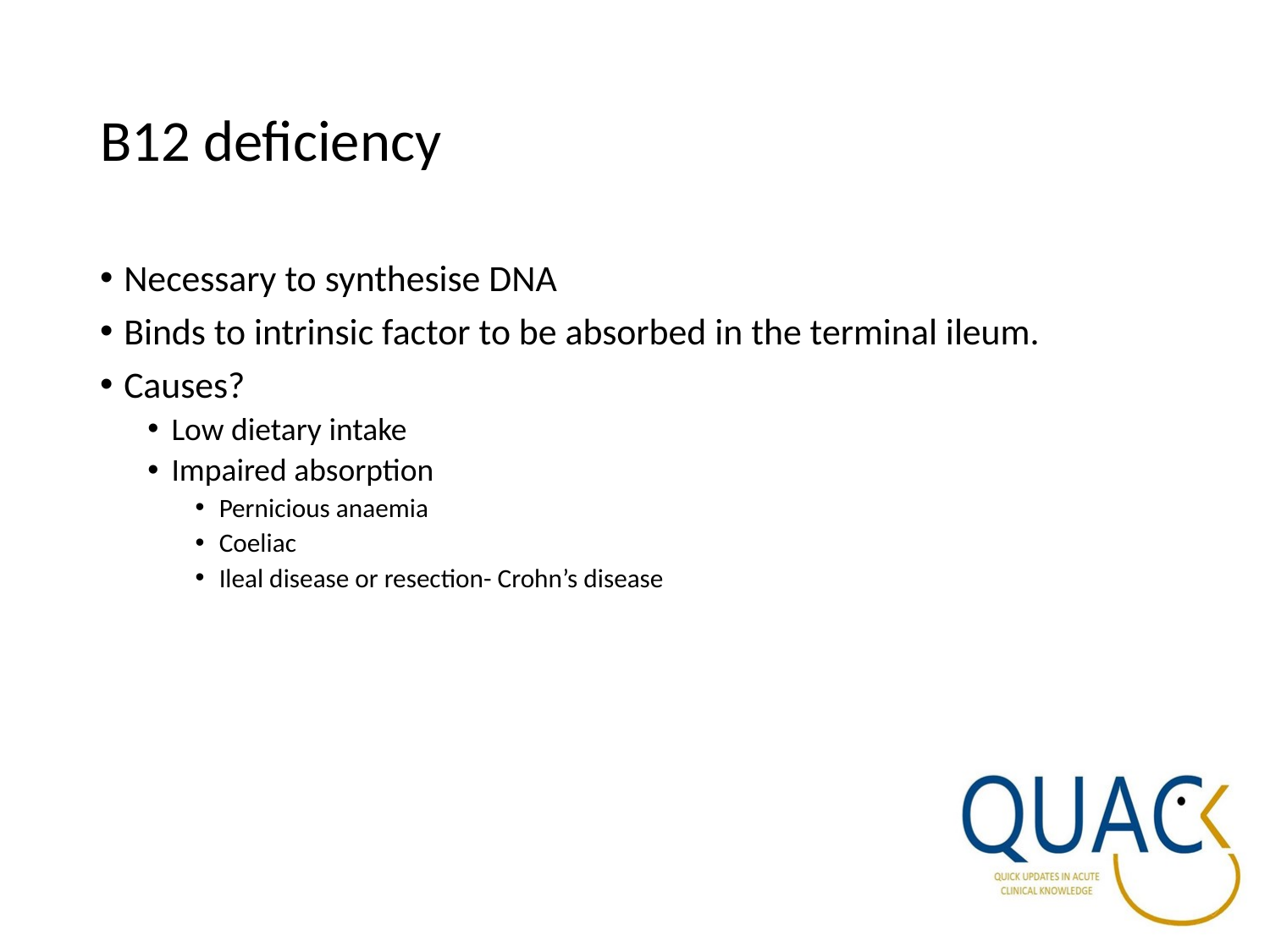

# B12 deficiency
Necessary to synthesise DNA
Binds to intrinsic factor to be absorbed in the terminal ileum.
Causes?
Low dietary intake
Impaired absorption
Pernicious anaemia
Coeliac
Ileal disease or resection- Crohn’s disease